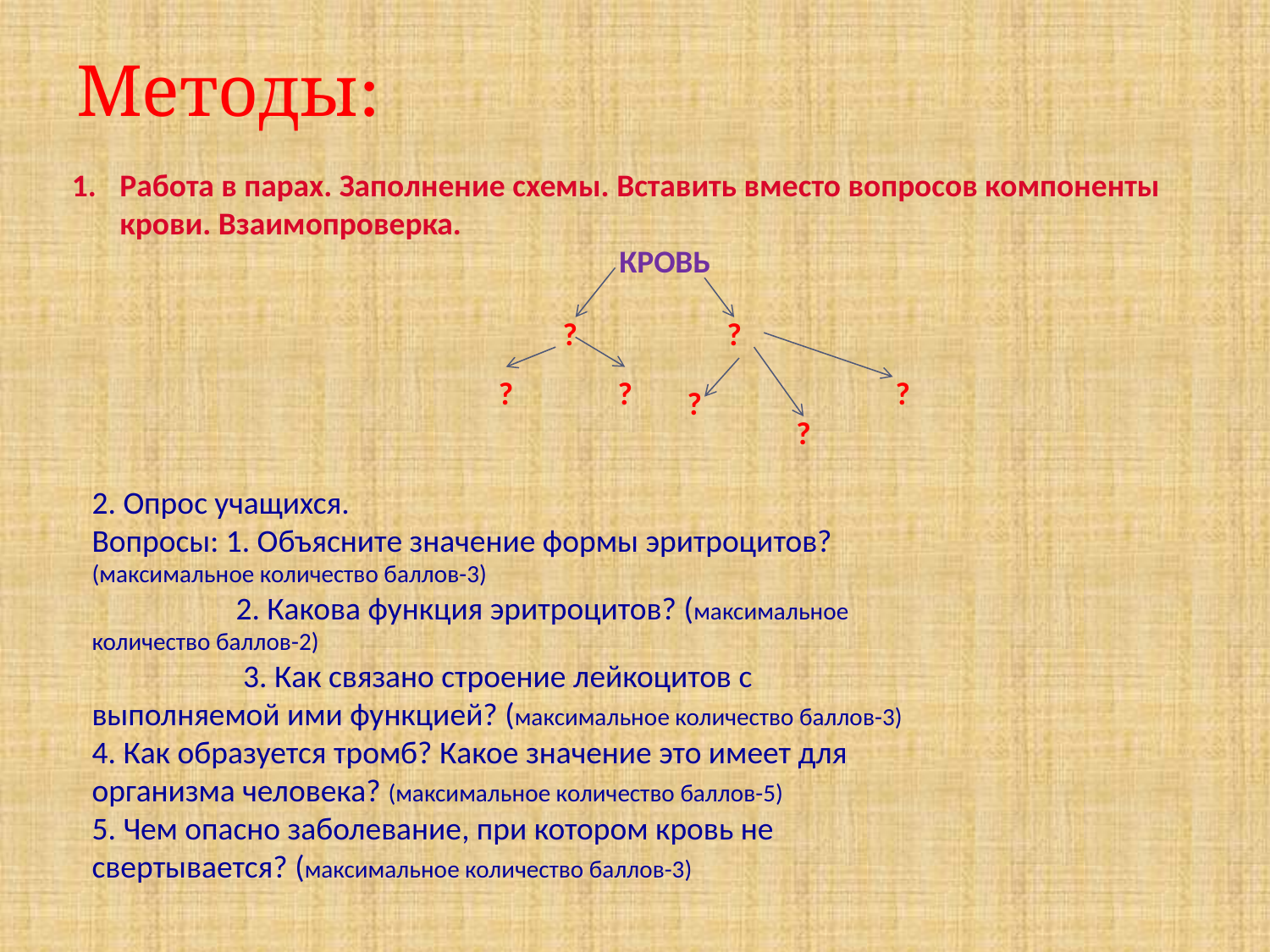

Методы:
Работа в парах. Заполнение схемы. Вставить вместо вопросов компоненты крови. Взаимопроверка.
КРОВЬ

  ?
?
?
?
?
?
?
2. Опрос учащихся.
Вопросы: 1. Объясните значение формы эритроцитов? (максимальное количество баллов-3)
                    2. Какова функция эритроцитов? (максимальное количество баллов-2)
                     3. Как связано строение лейкоцитов с                 выполняемой ими функцией? (максимальное количество баллов-3)
4. Как образуется тромб? Какое значение это имеет для организма человека? (максимальное количество баллов-5)
5. Чем опасно заболевание, при котором кровь не свертывается? (максимальное количество баллов-3)